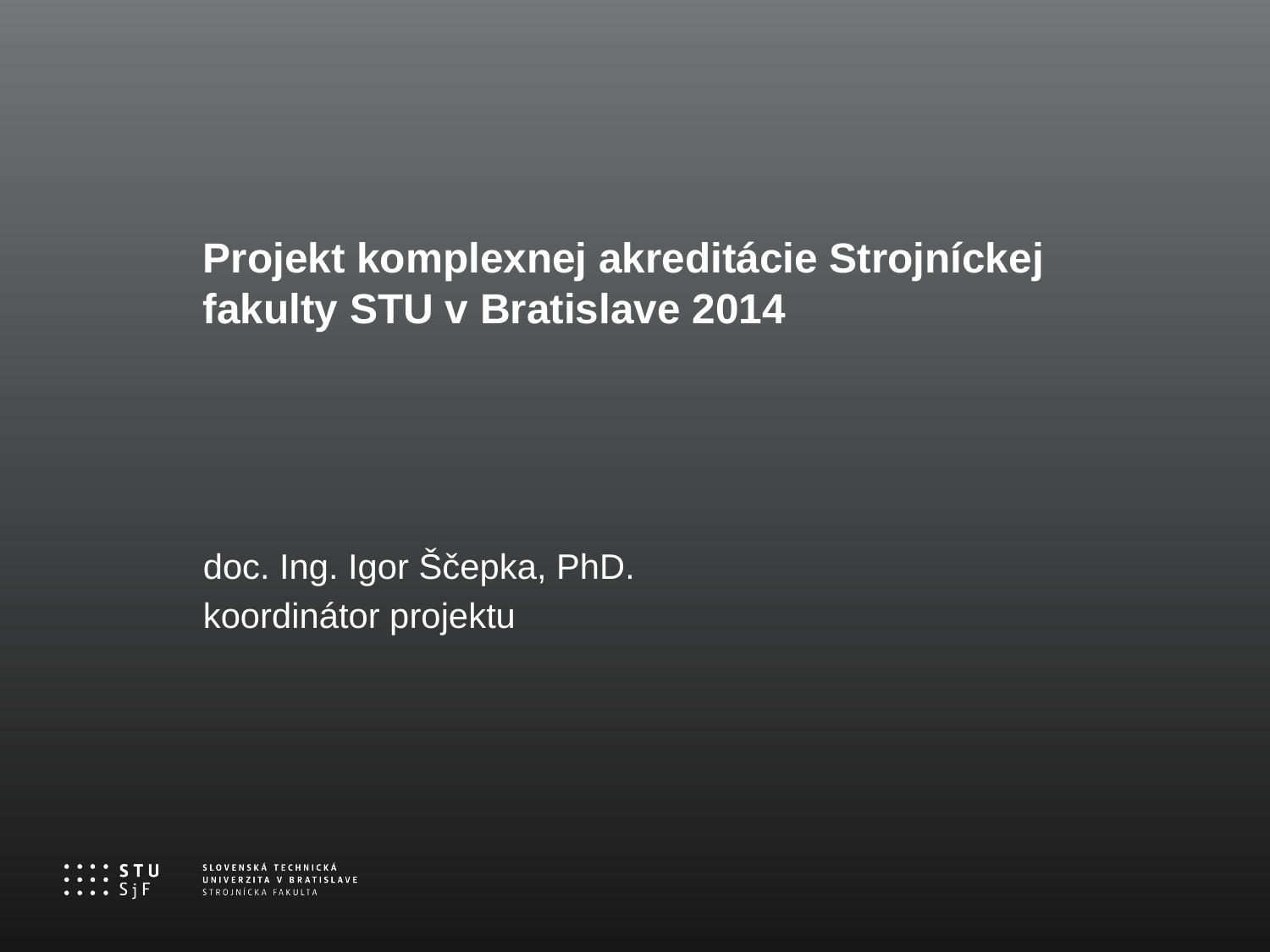

# Projekt komplexnej akreditácie Strojníckej fakulty STU v Bratislave 2014
doc. Ing. Igor Ščepka, PhD.
koordinátor projektu